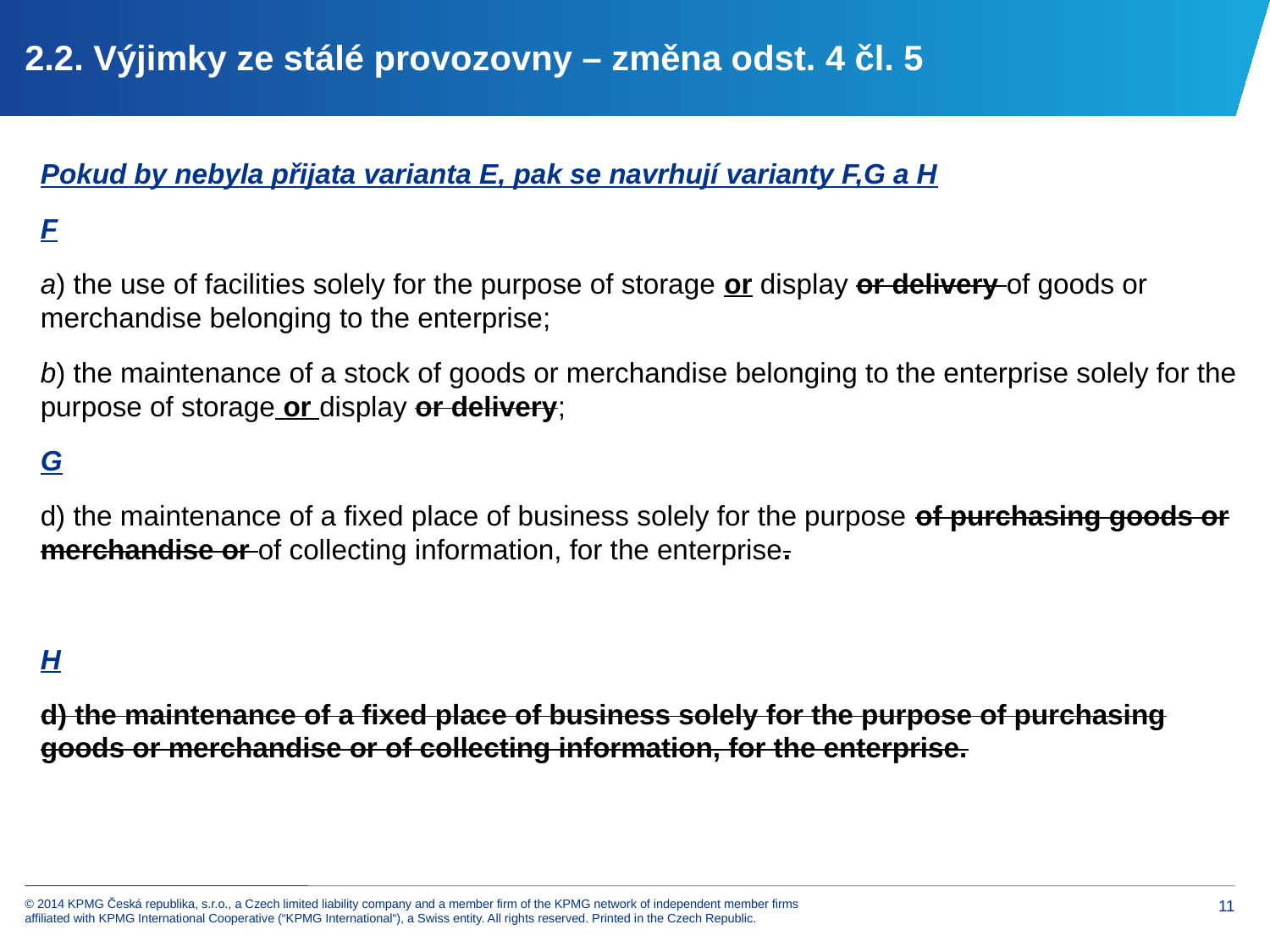

# 2.2. Výjimky ze stálé provozovny – změna odst. 4 čl. 5
Pokud by nebyla přijata varianta E, pak se navrhují varianty F,G a H
F
a) the use of facilities solely for the purpose of storage or display or delivery of goods or merchandise belonging to the enterprise;
b) the maintenance of a stock of goods or merchandise belonging to the enterprise solely for the purpose of storage or display or delivery;
G
d) the maintenance of a fixed place of business solely for the purpose of purchasing goods or merchandise or of collecting information, for the enterprise.

H
d) the maintenance of a fixed place of business solely for the purpose of purchasing goods or merchandise or of collecting information, for the enterprise.